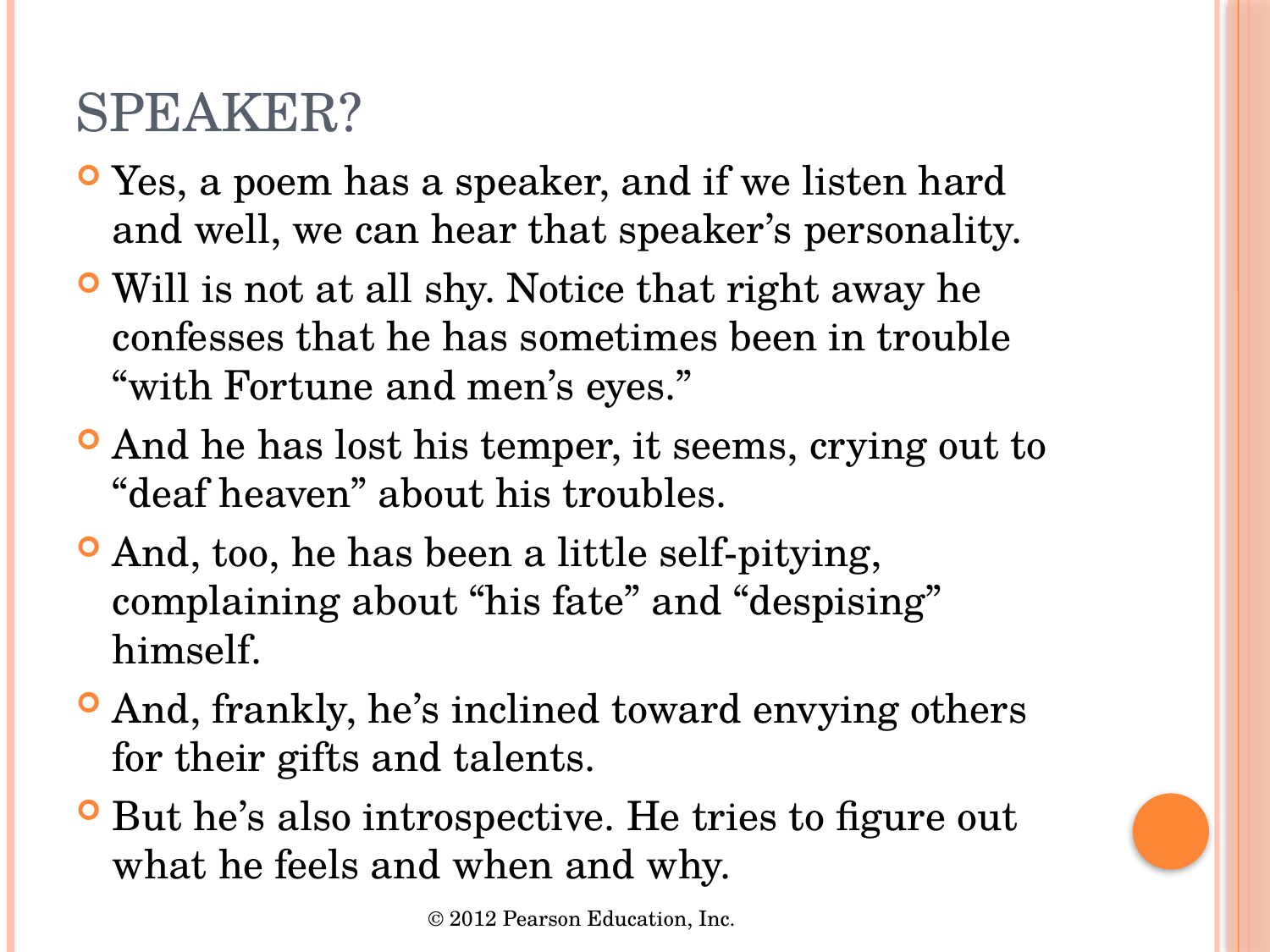

# Speaker?
Yes, a poem has a speaker, and if we listen hard and well, we can hear that speaker’s personality.
Will is not at all shy. Notice that right away he confesses that he has sometimes been in trouble “with Fortune and men’s eyes.”
And he has lost his temper, it seems, crying out to “deaf heaven” about his troubles.
And, too, he has been a little self-pitying, complaining about “his fate” and “despising” himself.
And, frankly, he’s inclined toward envying others for their gifts and talents.
But he’s also introspective. He tries to figure out what he feels and when and why.
© 2012 Pearson Education, Inc.